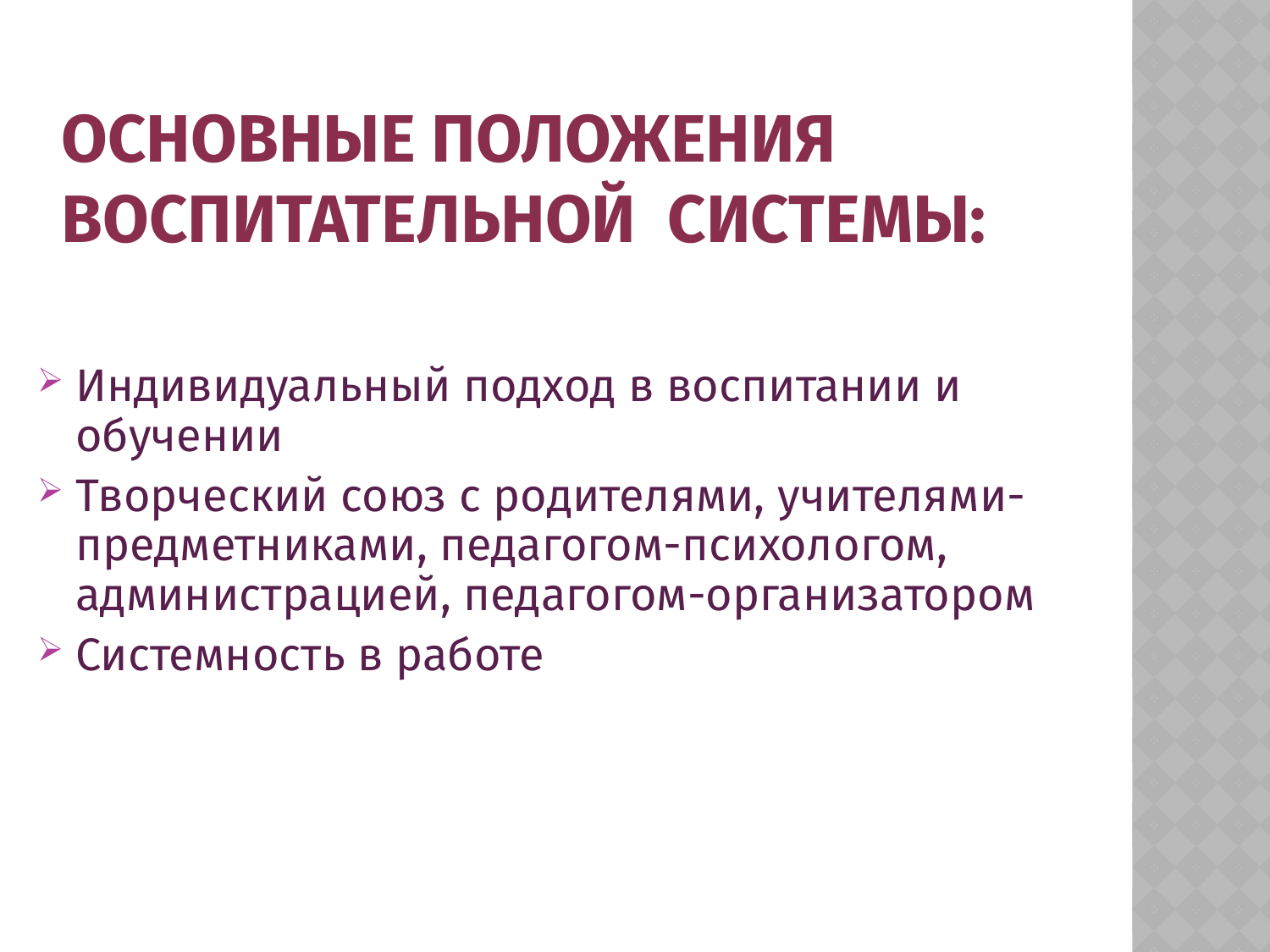

# Основные положения воспитательной  системы:
Индивидуальный подход в воспитании и обучении
Творческий союз с родителями, учителями-предметниками, педагогом-психологом, администрацией, педагогом-организатором
Системность в работе